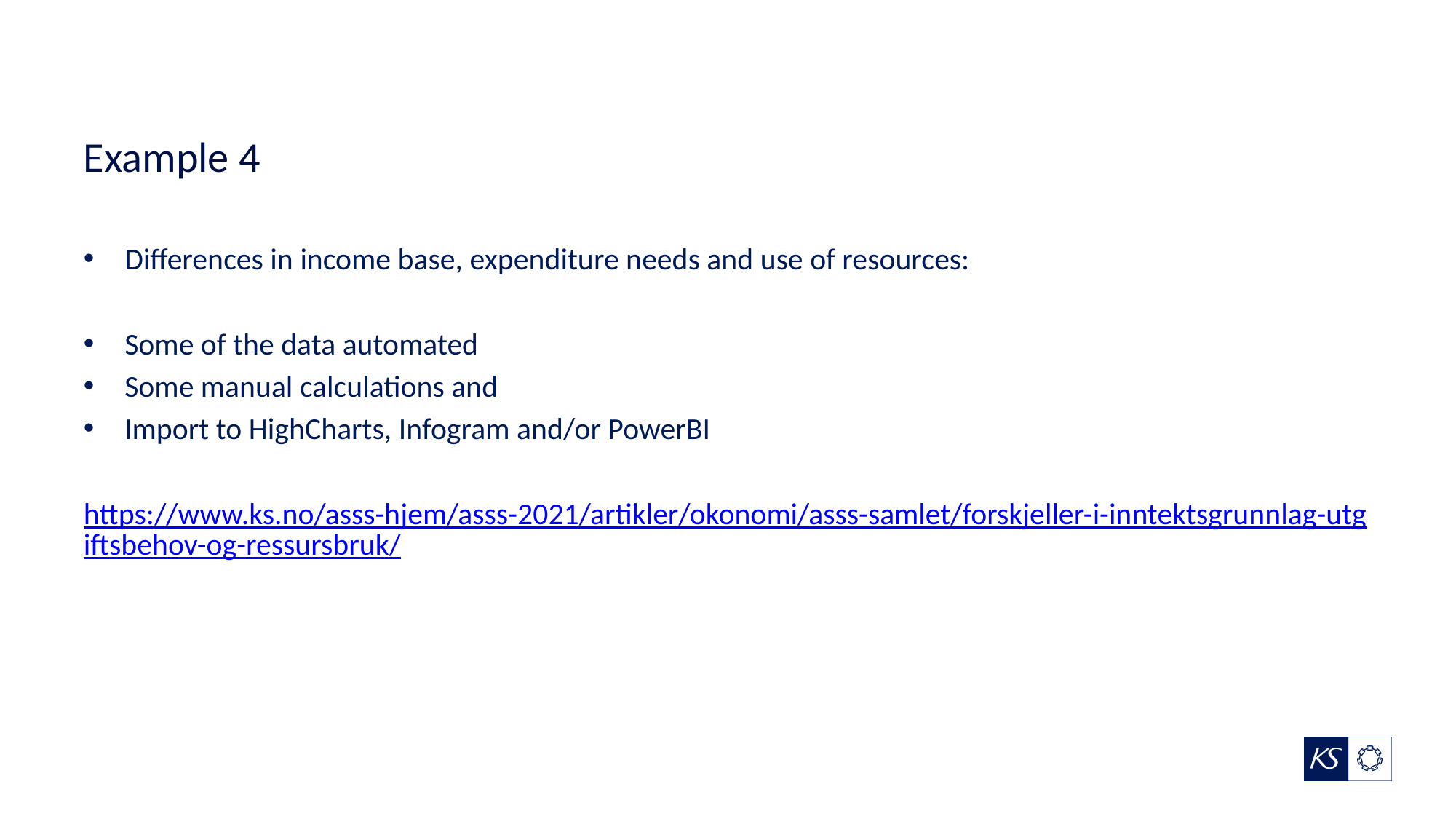

# Example 4
Differences in income base, expenditure needs and use of resources:

Some of the data automated
Some manual calculations and
Import to HighCharts, Infogram and/or PowerBI

https://www.ks.no/asss-hjem/asss-2021/artikler/okonomi/asss-samlet/forskjeller-i-inntektsgrunnlag-utgiftsbehov-og-ressursbruk/